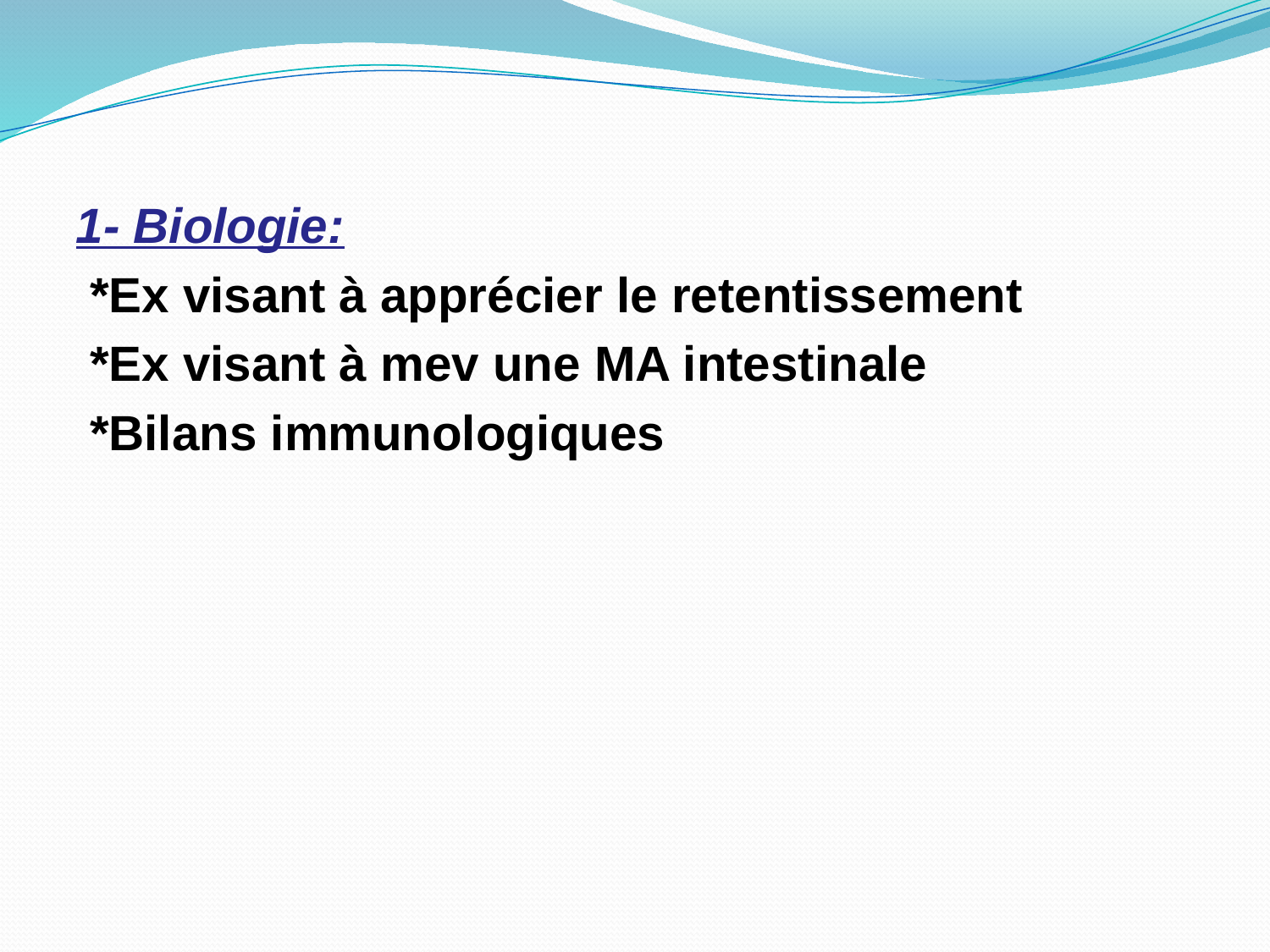

1- Biologie:
 *Ex visant à apprécier le retentissement
 *Ex visant à mev une MA intestinale
 *Bilans immunologiques